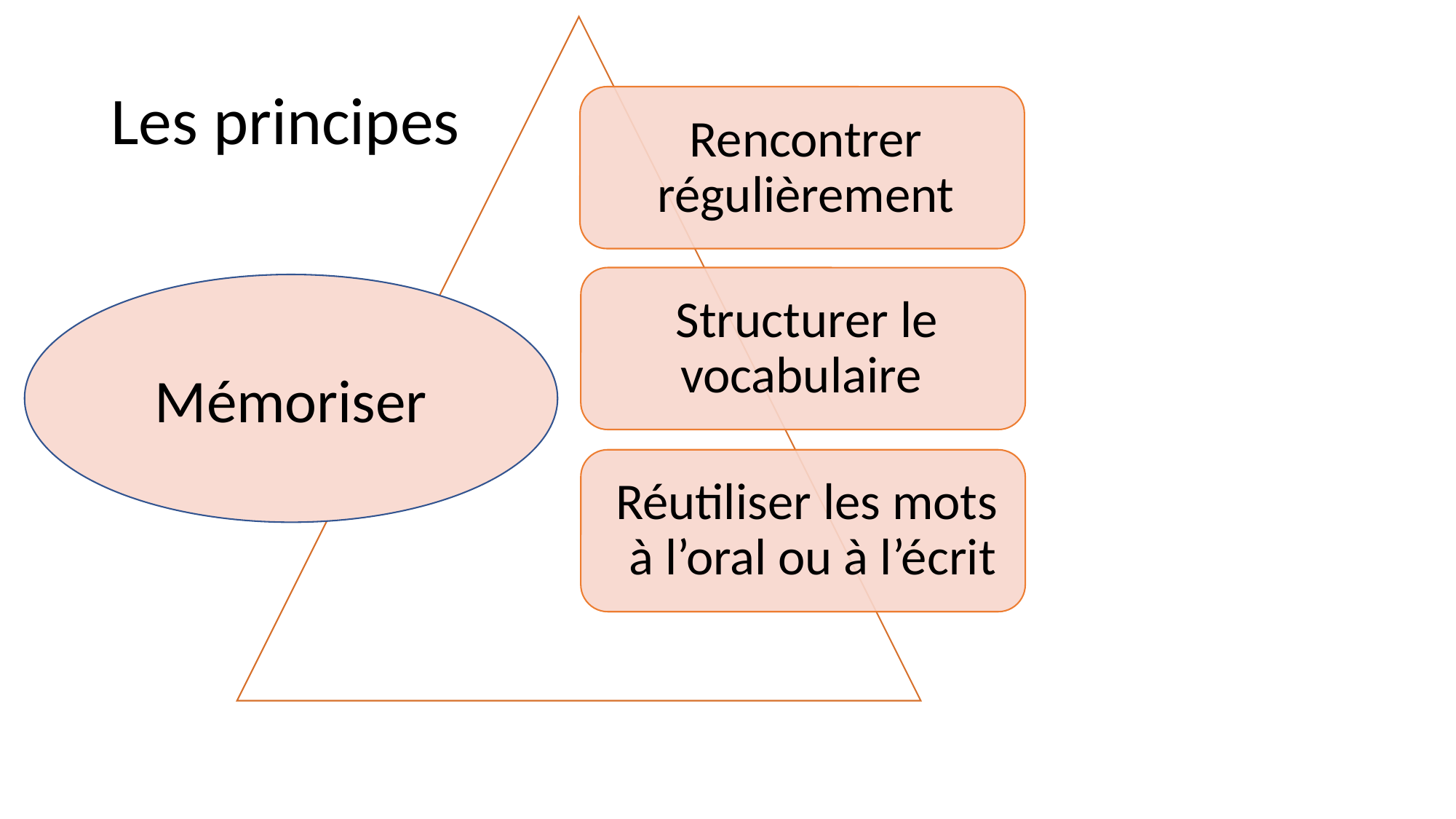

Rencontrer régulièrement
Structurer le vocabulaire
Réutiliser les mots  à l’oral ou à l’écrit
# Les principes
Mémoriser